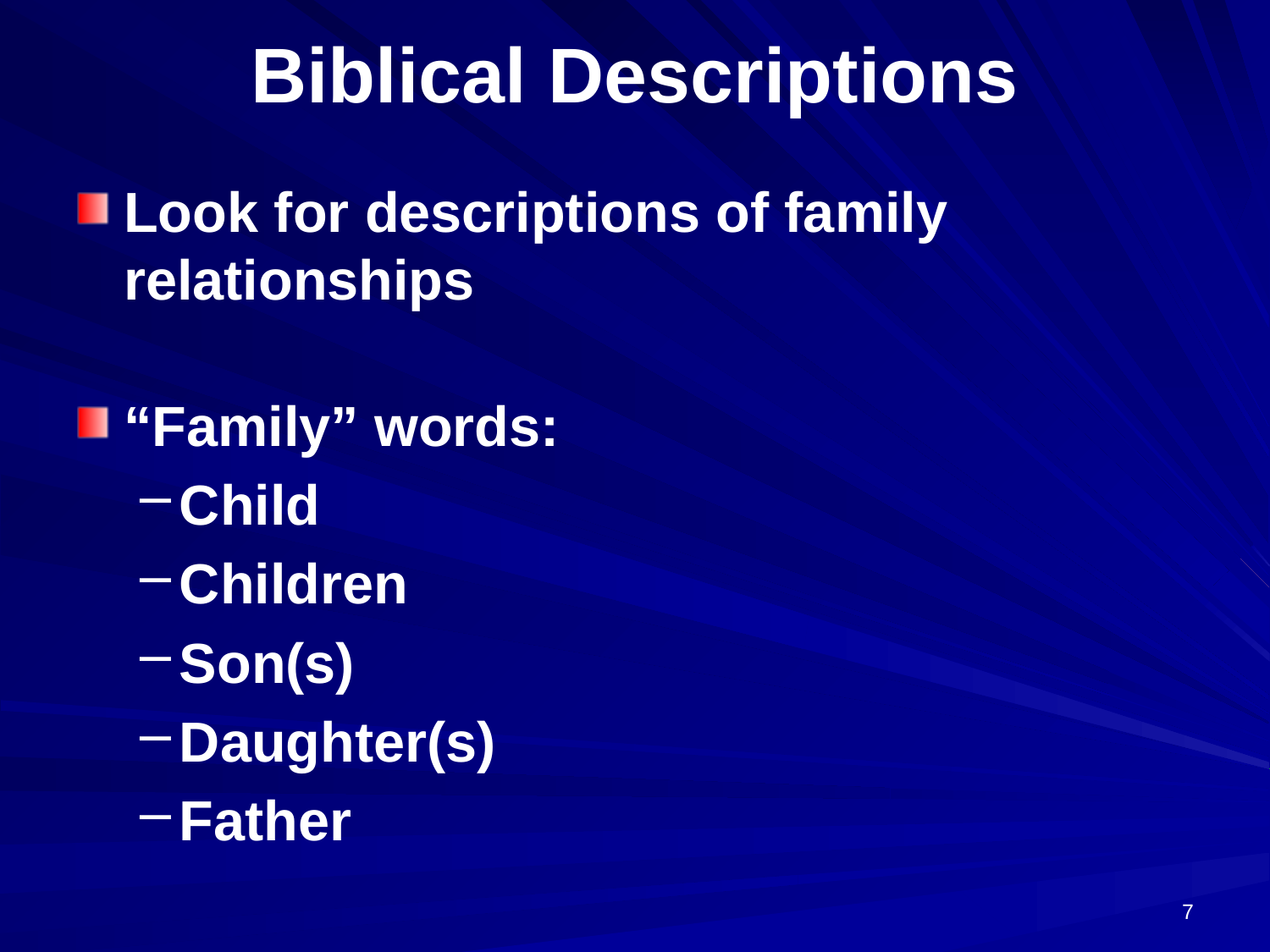

# Biblical Descriptions
Look for descriptions of family relationships
“Family” words:
Child
Children
Son(s)
Daughter(s)
Father
7